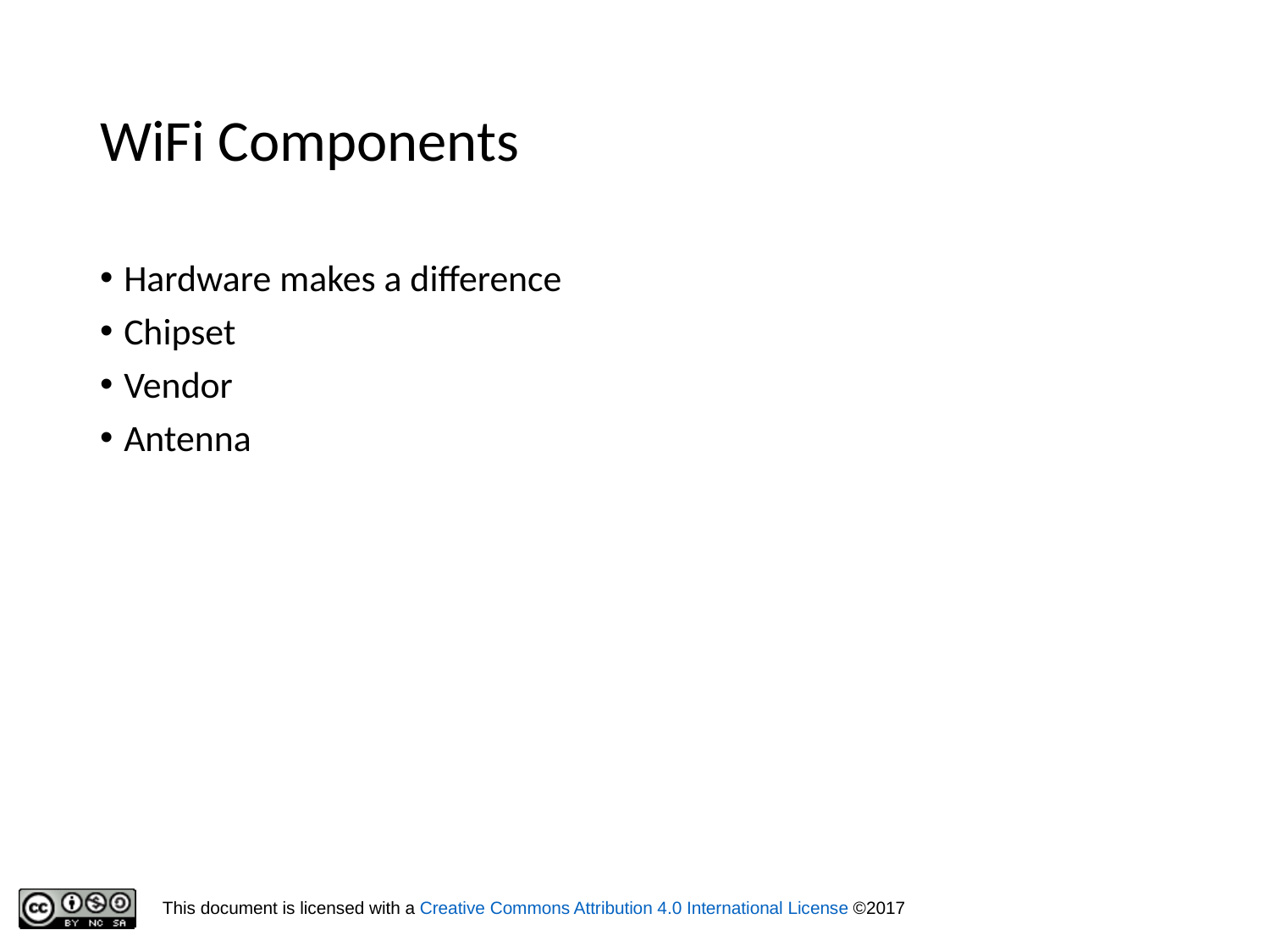

# WiFi Components
Hardware makes a difference
Chipset
Vendor
Antenna